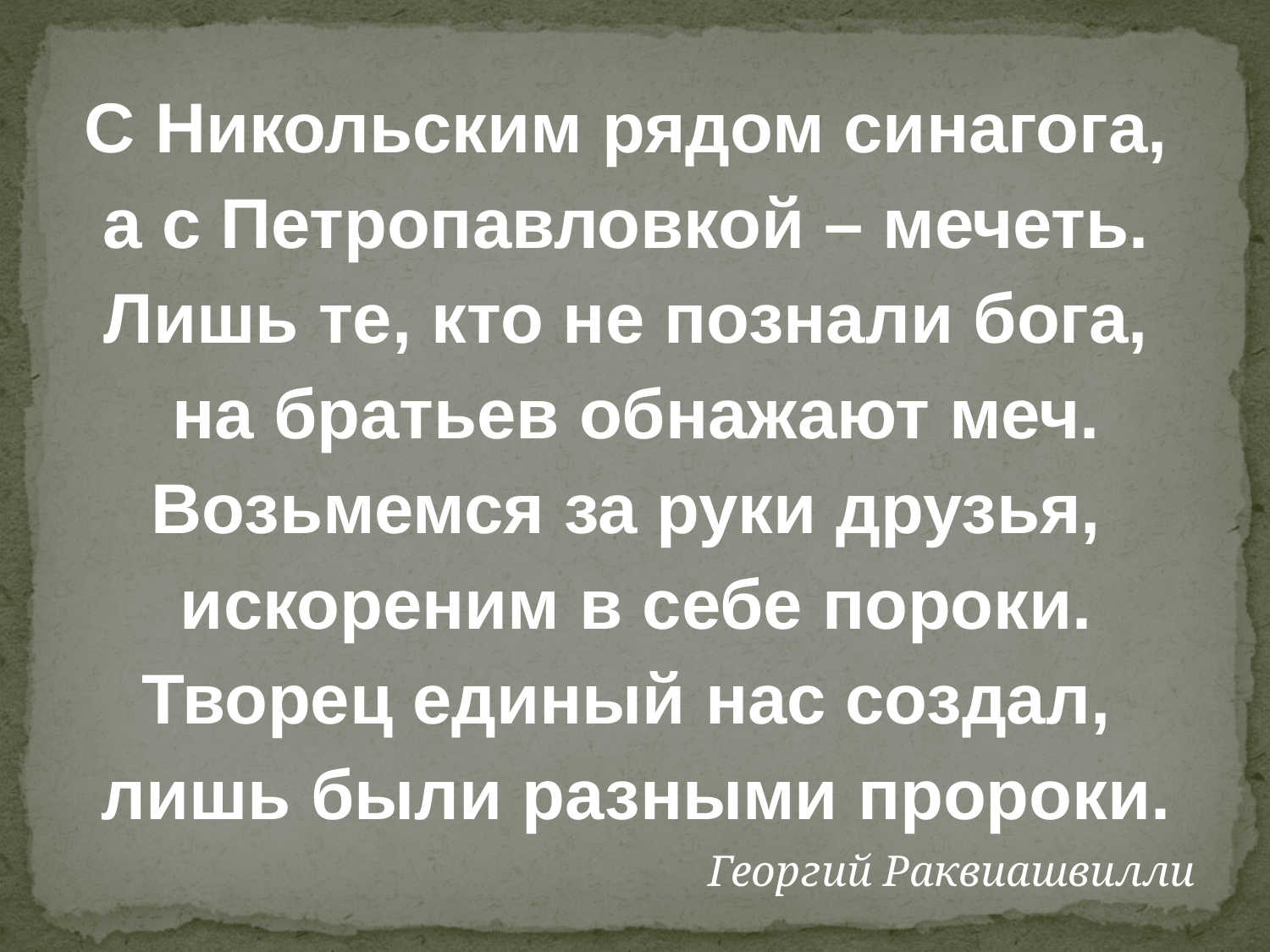

С Никольским рядом синагога,
а с Петропавловкой – мечеть.
Лишь те, кто не познали бога,
на братьев обнажают меч.
Возьмемся за руки друзья,
искореним в себе пороки.
Творец единый нас создал,
лишь были разными пророки.
Георгий Раквиашвилли